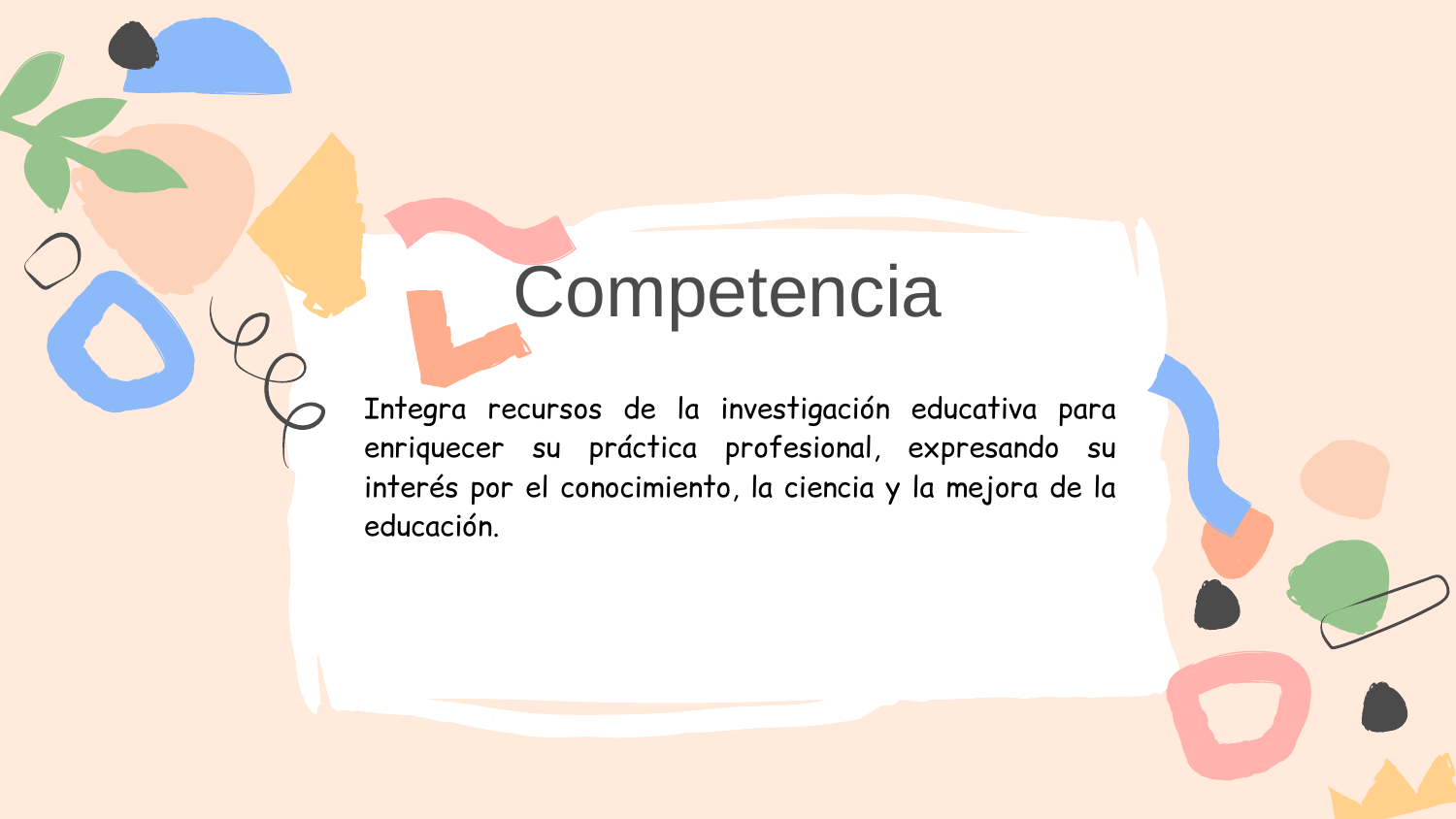

# Competencia
Integra recursos de la investigación educativa para enriquecer su práctica profesional, expresando su interés por el conocimiento, la ciencia y la mejora de la educación.